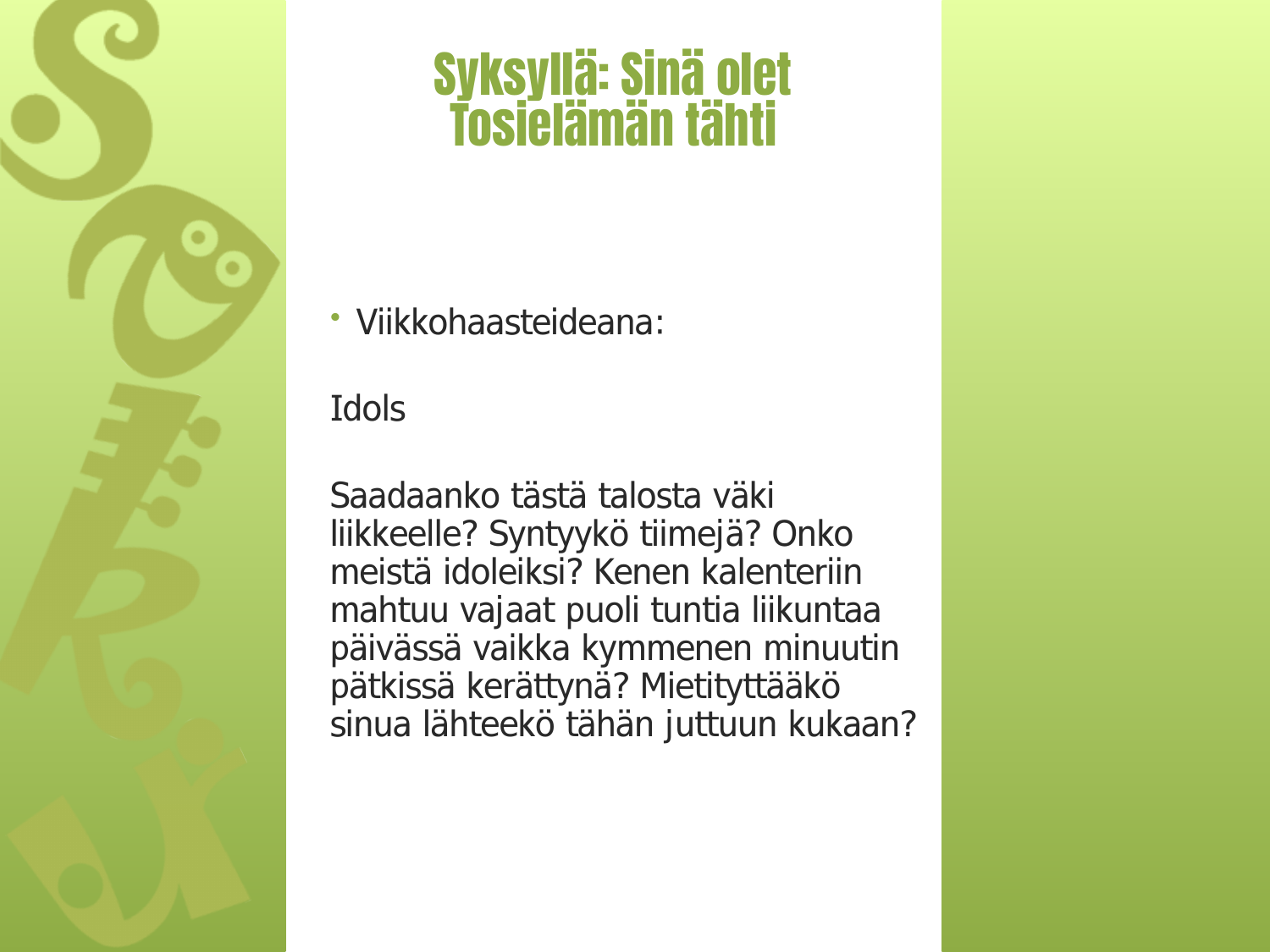

# Syksyllä: Sinä olet Tosielämän tähti
Viikkohaasteideana:

Idols

Saadaanko tästä talosta väki liikkeelle? Syntyykö tiimejä? Onko meistä idoleiksi? Kenen kalenteriin mahtuu vajaat puoli tuntia liikuntaa päivässä vaikka kymmenen minuutin pätkissä kerättynä? Mietityttääkö sinua lähteekö tähän juttuun kukaan?